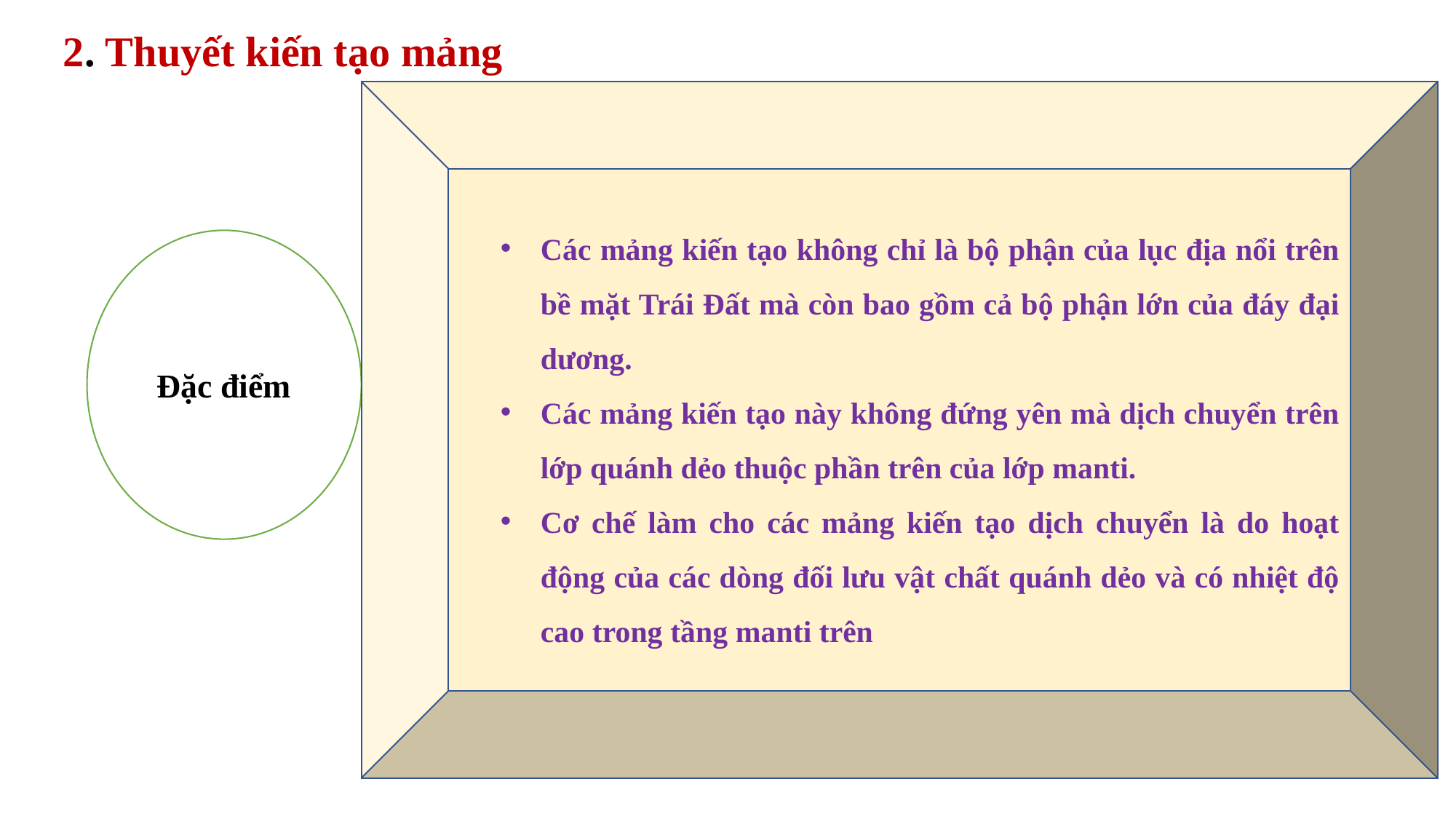

2. Thuyết kiến tạo mảng
Các mảng kiến tạo không chỉ là bộ phận của lục địa nổi trên bề mặt Trái Đất mà còn bao gồm cả bộ phận lớn của đáy đại dương.
Các mảng kiến tạo này không đứng yên mà dịch chuyển trên lớp quánh dẻo thuộc phần trên của lớp manti.
Cơ chế làm cho các mảng kiến tạo dịch chuyển là do hoạt động của các dòng đối lưu vật chất quánh dẻo và có nhiệt độ cao trong tầng manti trên
Đặc điểm